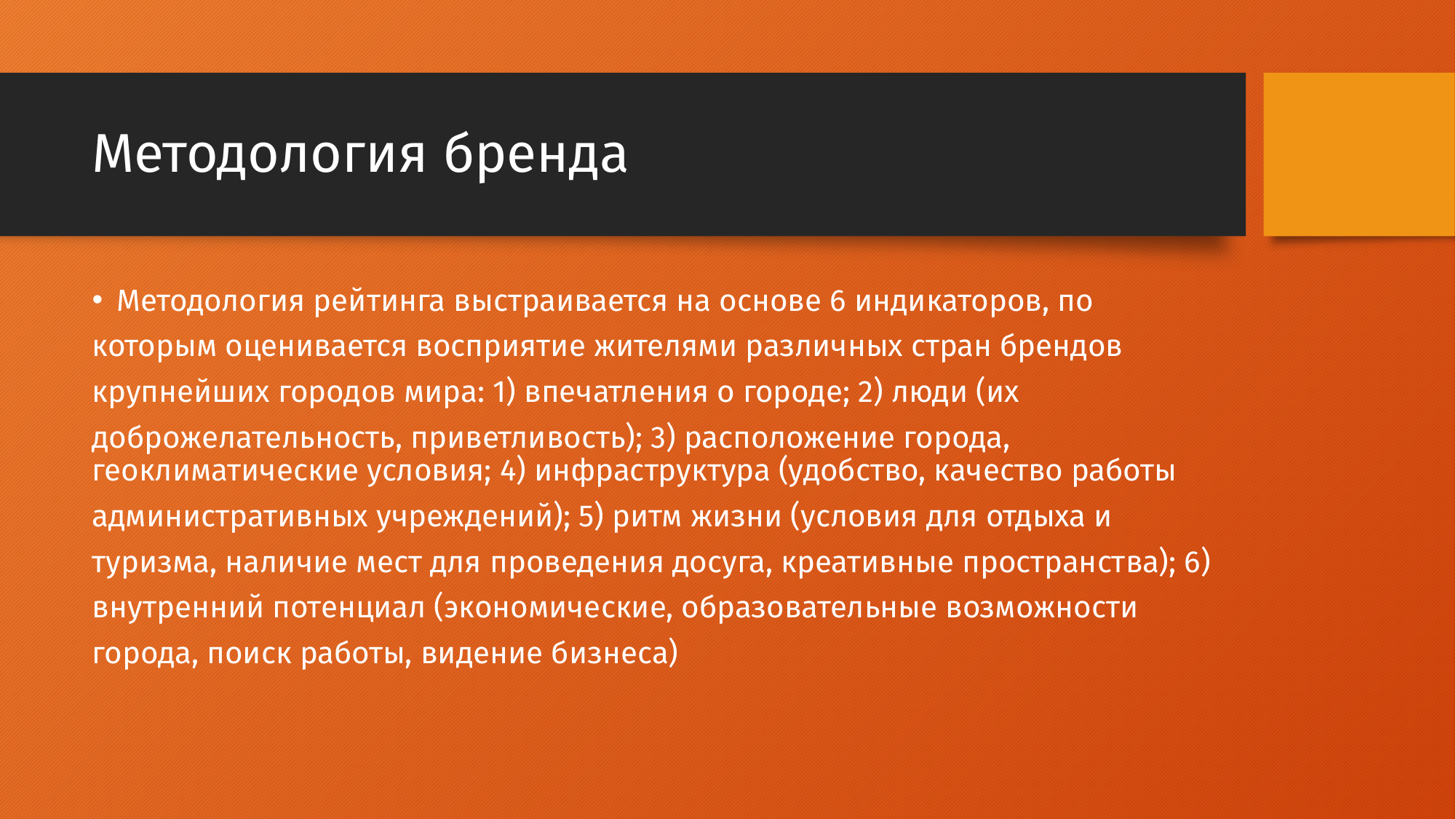

# Методология бренда
Методология рейтинга выстраивается на основе 6 индикаторов, по
которым оценивается восприятие жителями различных стран брендов
крупнейших городов мира: 1) впечатления о городе; 2) люди (их
доброжелательность, приветливость); 3) расположение города, геоклиматические условия; 4) инфраструктура (удобство, качество работы
административных учреждений); 5) ритм жизни (условия для отдыха и
туризма, наличие мест для проведения досуга, креативные пространства); 6)
внутренний потенциал (экономические, образовательные возможности
города, поиск работы, видение бизнеса)